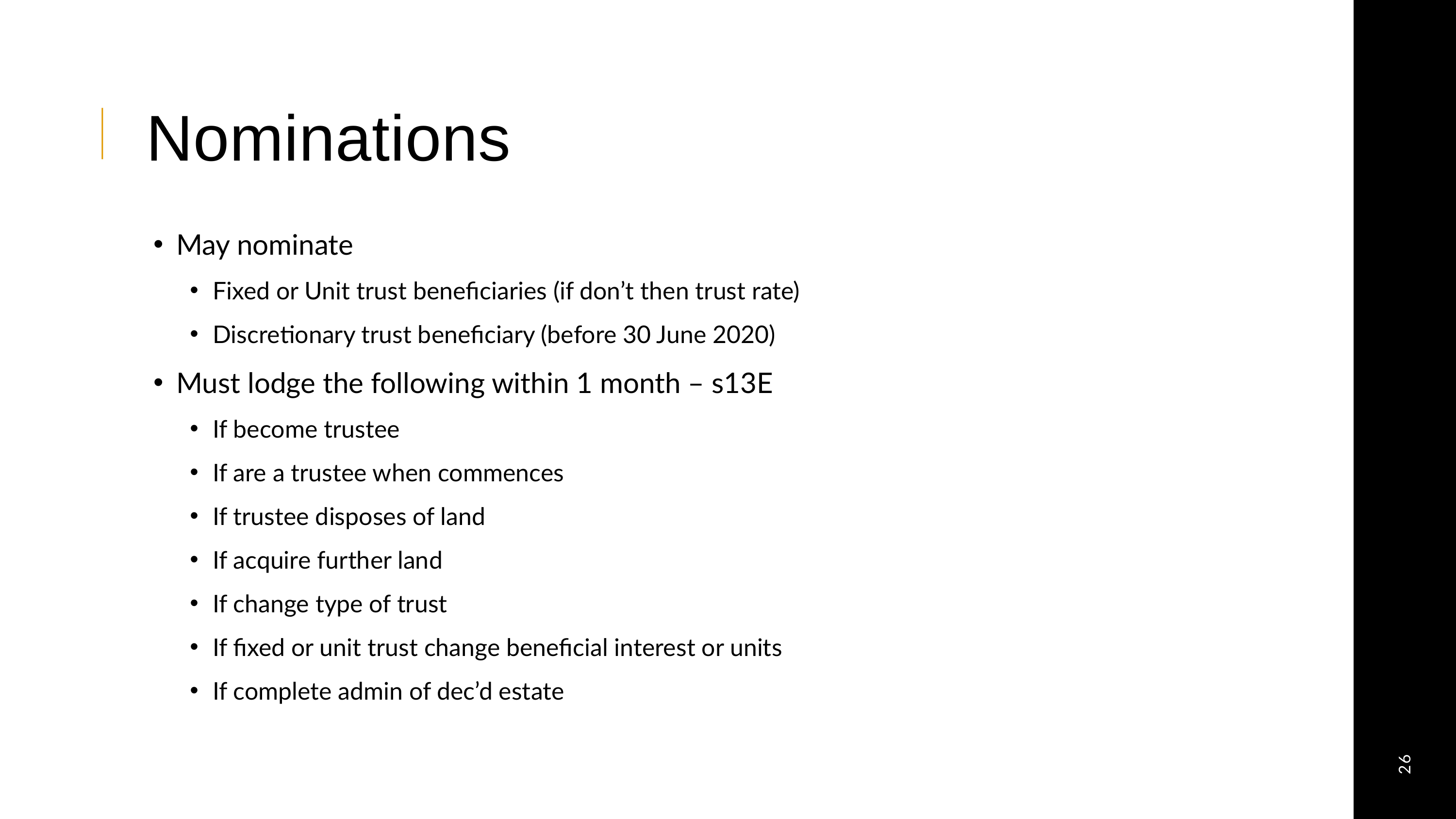

Nominations

May nominate
Fixed or Unit trust beneficiaries (if don’t then trust rate)
Discretionary trust beneficiary (before 30 June 2020)
Must lodge the following within 1 month – s13E
If become trustee
If are a trustee when commences
If trustee disposes of land
If acquire further land
If change type of trust
If fixed or unit trust change beneficial interest or units
If complete admin of dec’d estate
26